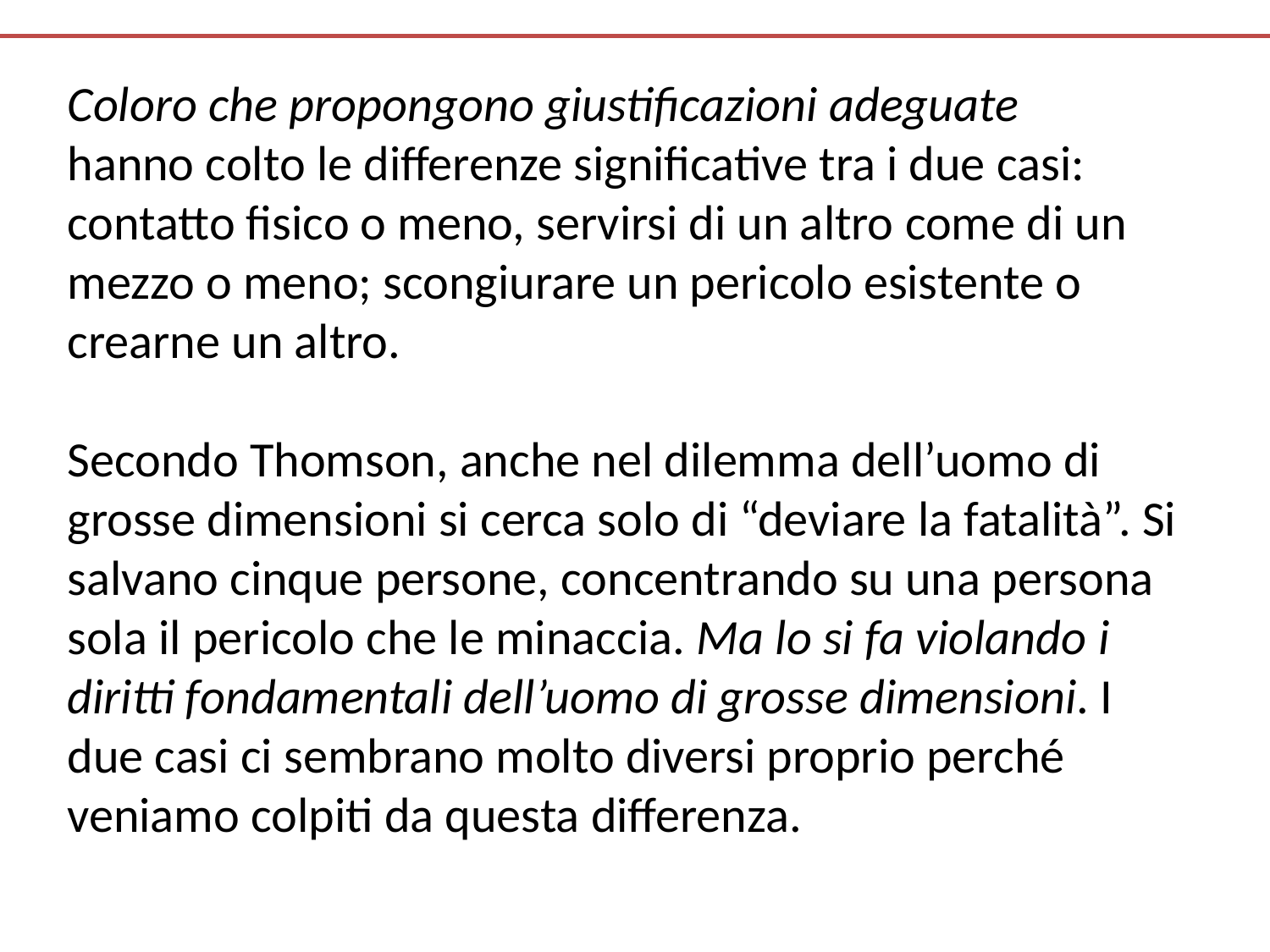

Coloro che propongono giustificazioni adeguate
hanno colto le differenze significative tra i due casi: contatto fisico o meno, servirsi di un altro come di un mezzo o meno; scongiurare un pericolo esistente o crearne un altro.

Secondo Thomson, anche nel dilemma dell’uomo di grosse dimensioni si cerca solo di “deviare la fatalità”. Si salvano cinque persone, concentrando su una persona sola il pericolo che le minaccia. Ma lo si fa violando i diritti fondamentali dell’uomo di grosse dimensioni. I due casi ci sembrano molto diversi proprio perché veniamo colpiti da questa differenza.